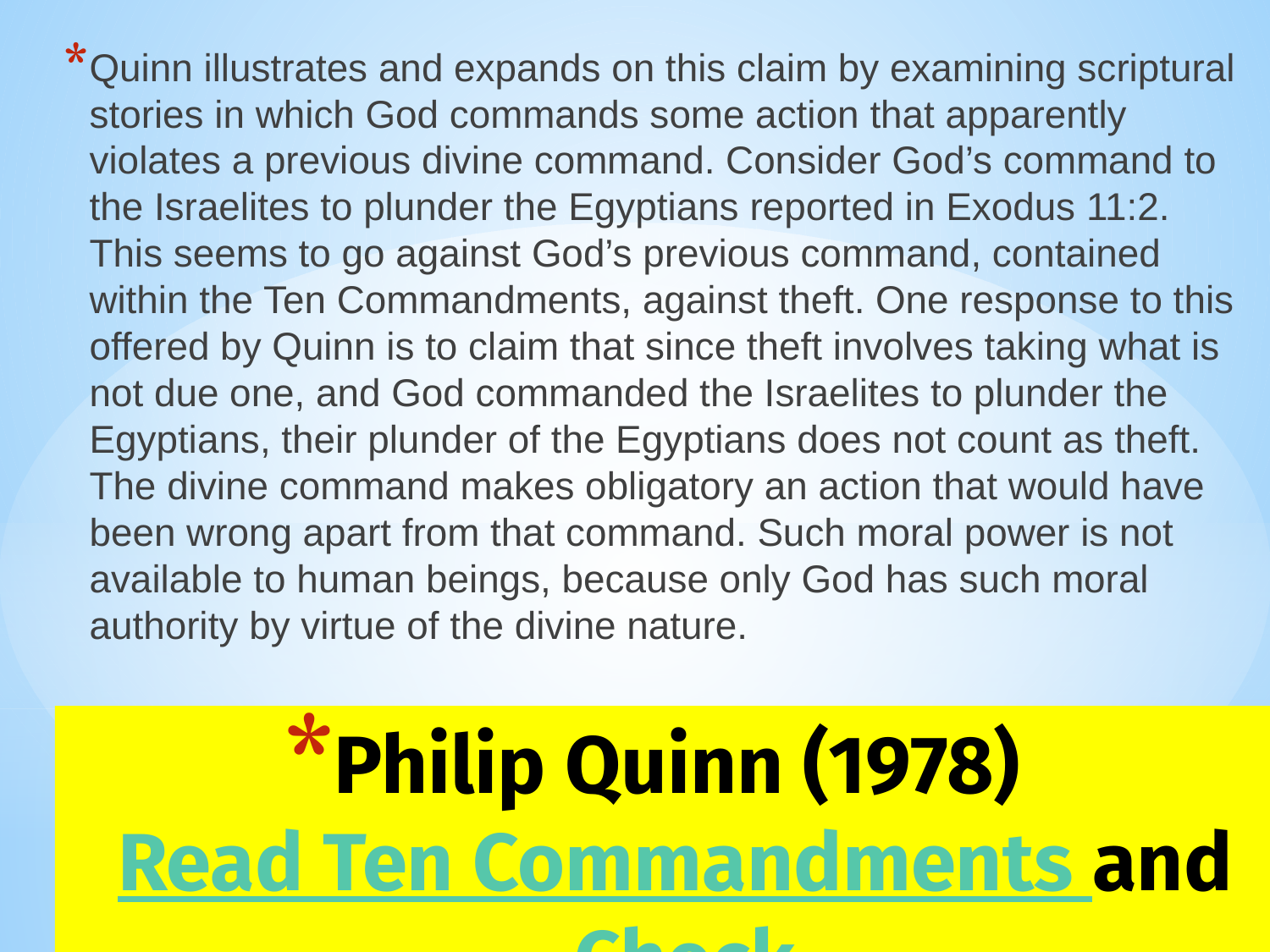

Quinn illustrates and expands on this claim by examining scriptural stories in which God commands some action that apparently violates a previous divine command. Consider God’s command to the Israelites to plunder the Egyptians reported in Exodus 11:2. This seems to go against God’s previous command, contained within the Ten Commandments, against theft. One response to this offered by Quinn is to claim that since theft involves taking what is not due one, and God commanded the Israelites to plunder the Egyptians, their plunder of the Egyptians does not count as theft. The divine command makes obligatory an action that would have been wrong apart from that command. Such moral power is not available to human beings, because only God has such moral authority by virtue of the divine nature.

# Philip Quinn (1978) Read Ten Commandments and Check